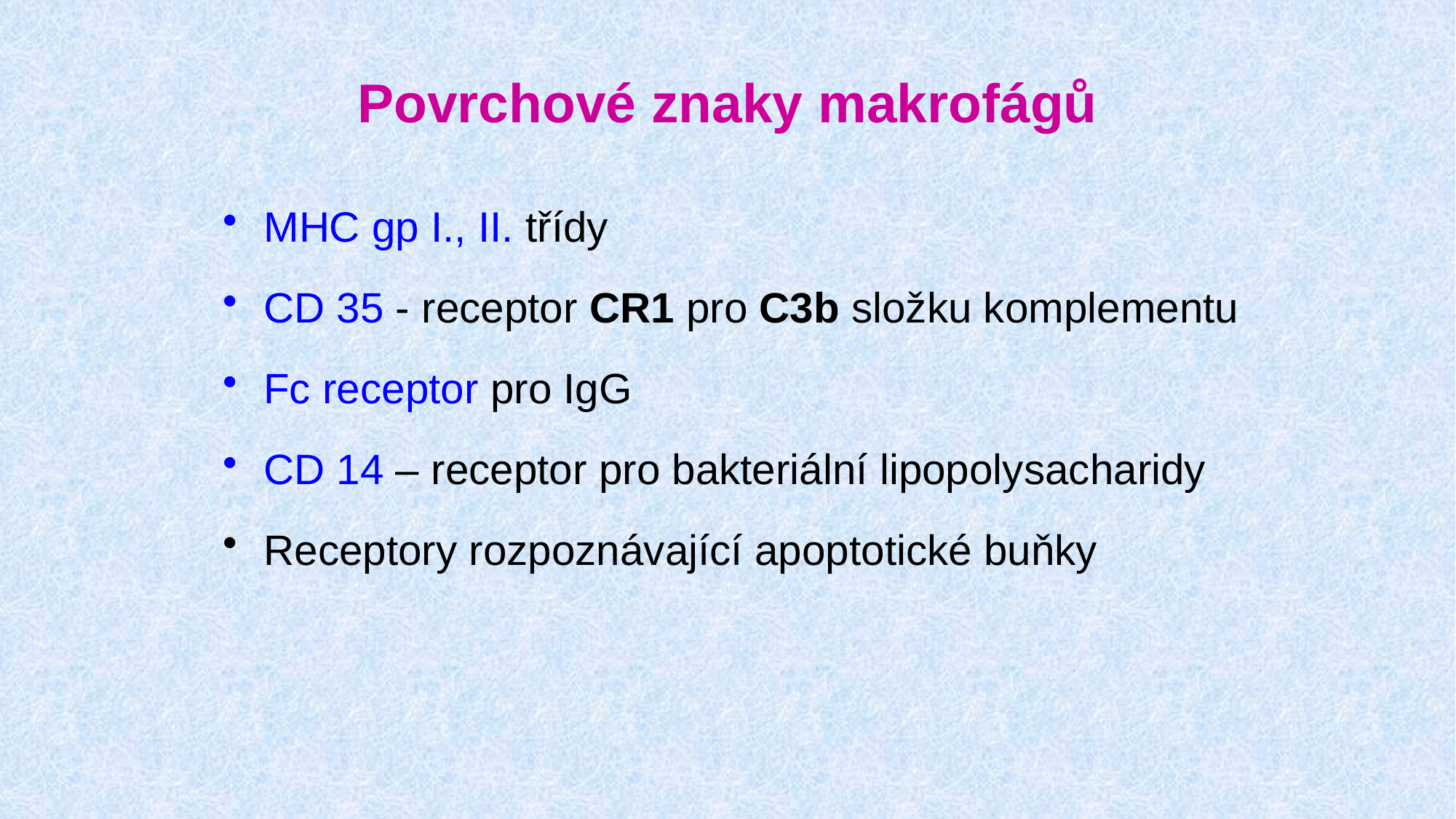

# Povrchové znaky makrofágů
MHC gp I., II. třídy

CD 35 - receptor CR1 pro C3b složku komplementu

Fc receptor pro IgG

CD 14 – receptor pro bakteriální lipopolysacharidy

Receptory rozpoznávající apoptotické buňky